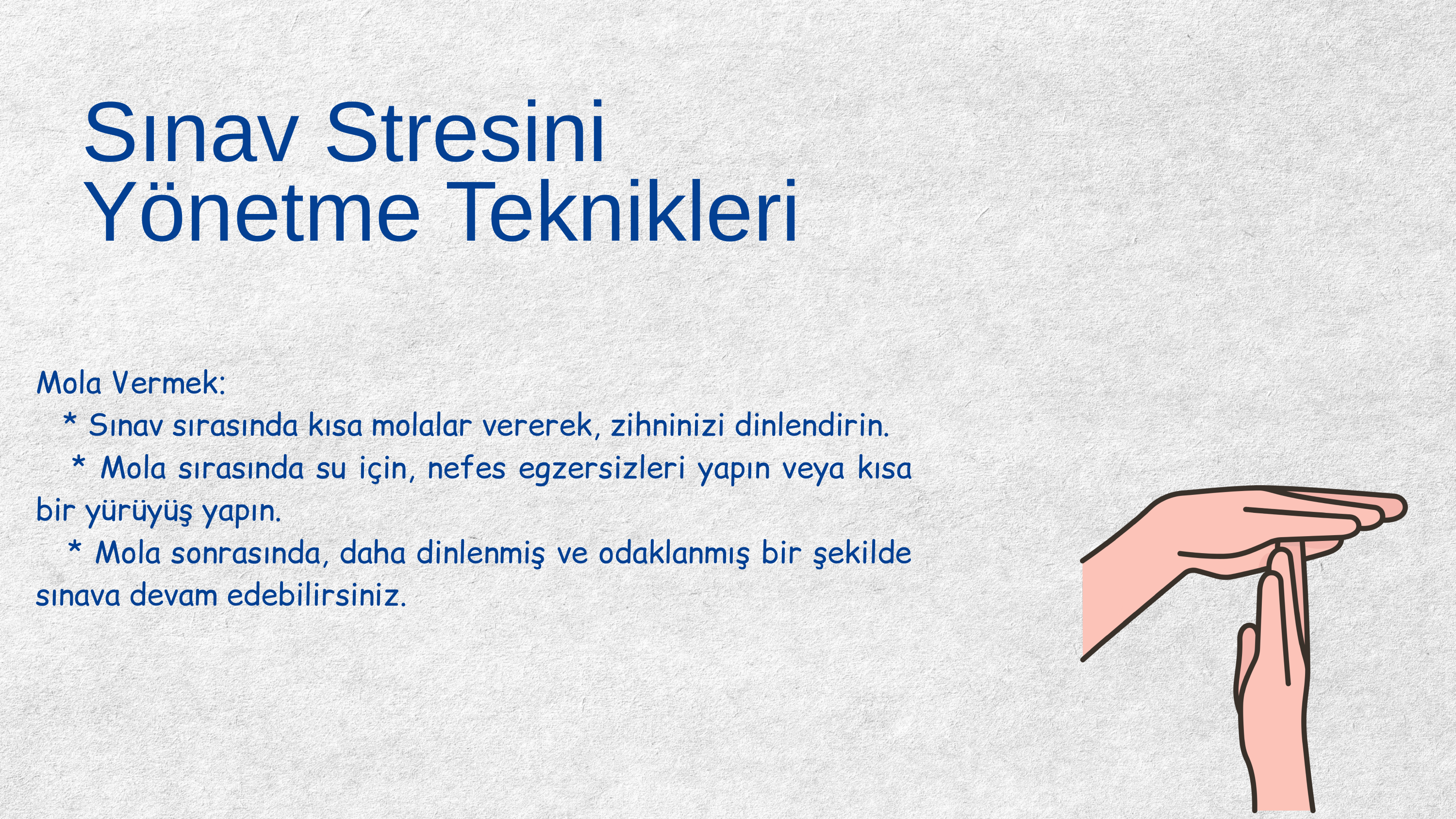

Sınav Stresini Yönetme Teknikleri
Mola Vermek:
   * Sınav sırasında kısa molalar vererek, zihninizi dinlendirin.
   * Mola sırasında su için, nefes egzersizleri yapın veya kısa bir yürüyüş yapın.
   * Mola sonrasında, daha dinlenmiş ve odaklanmış bir şekilde sınava devam edebilirsiniz.